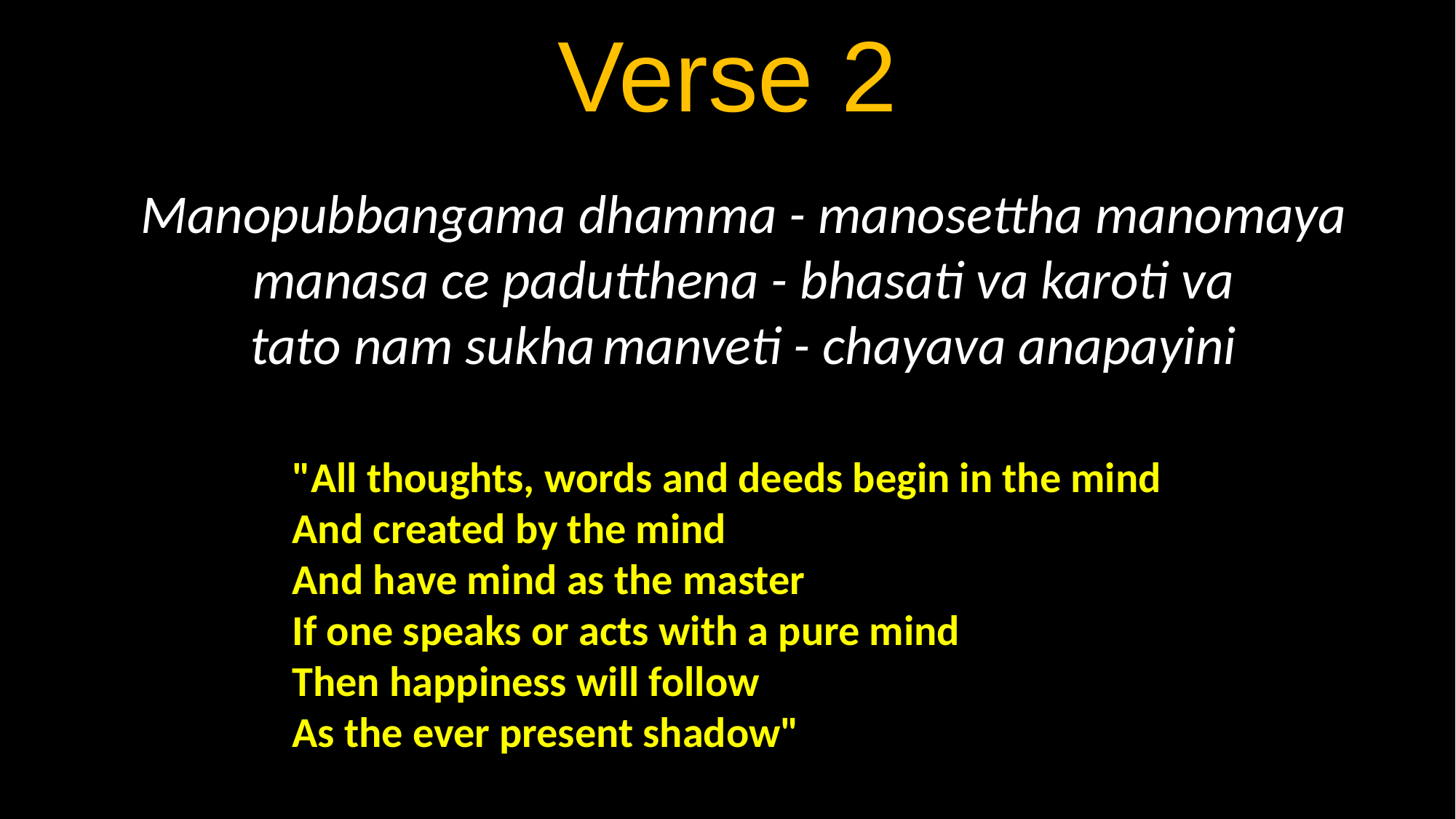

# Verse 2
Manopubbangama dhamma - manosettha manomaya
manasa ce padutthena - bhasati va karoti va
tato nam sukha manveti - chayava anapayini
"All thoughts, words and deeds begin in the mind
And created by the mind
And have mind as the master
If one speaks or acts with a pure mind
Then happiness will follow
As the ever present shadow"